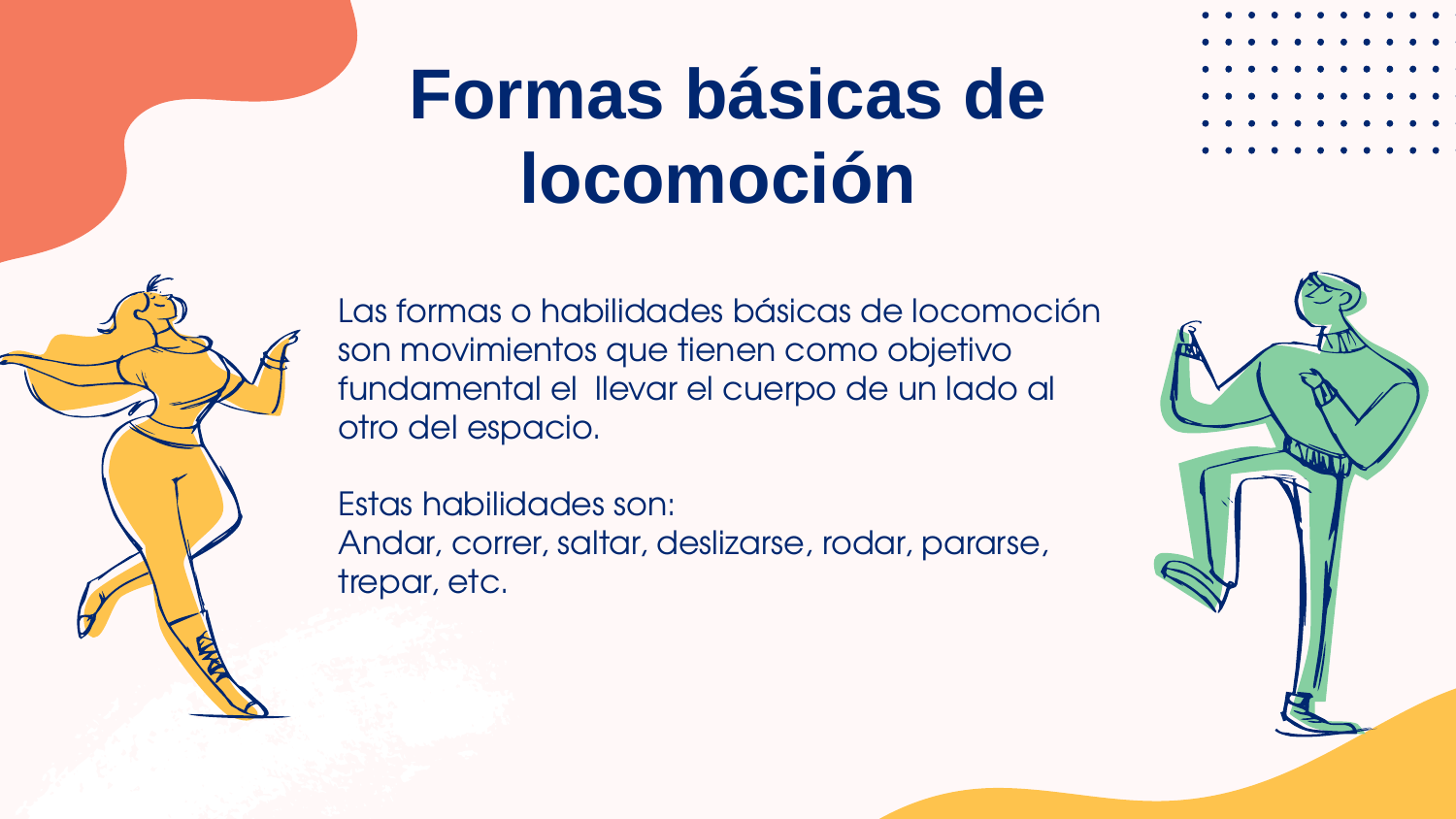

# Formas básicas de locomoción

Las formas o habilidades básicas de locomoción son movimientos que tienen como objetivo fundamental el  llevar el cuerpo de un lado al otro del espacio.

Estas habilidades son:
Andar, correr, saltar, deslizarse, rodar, pararse, trepar, etc.